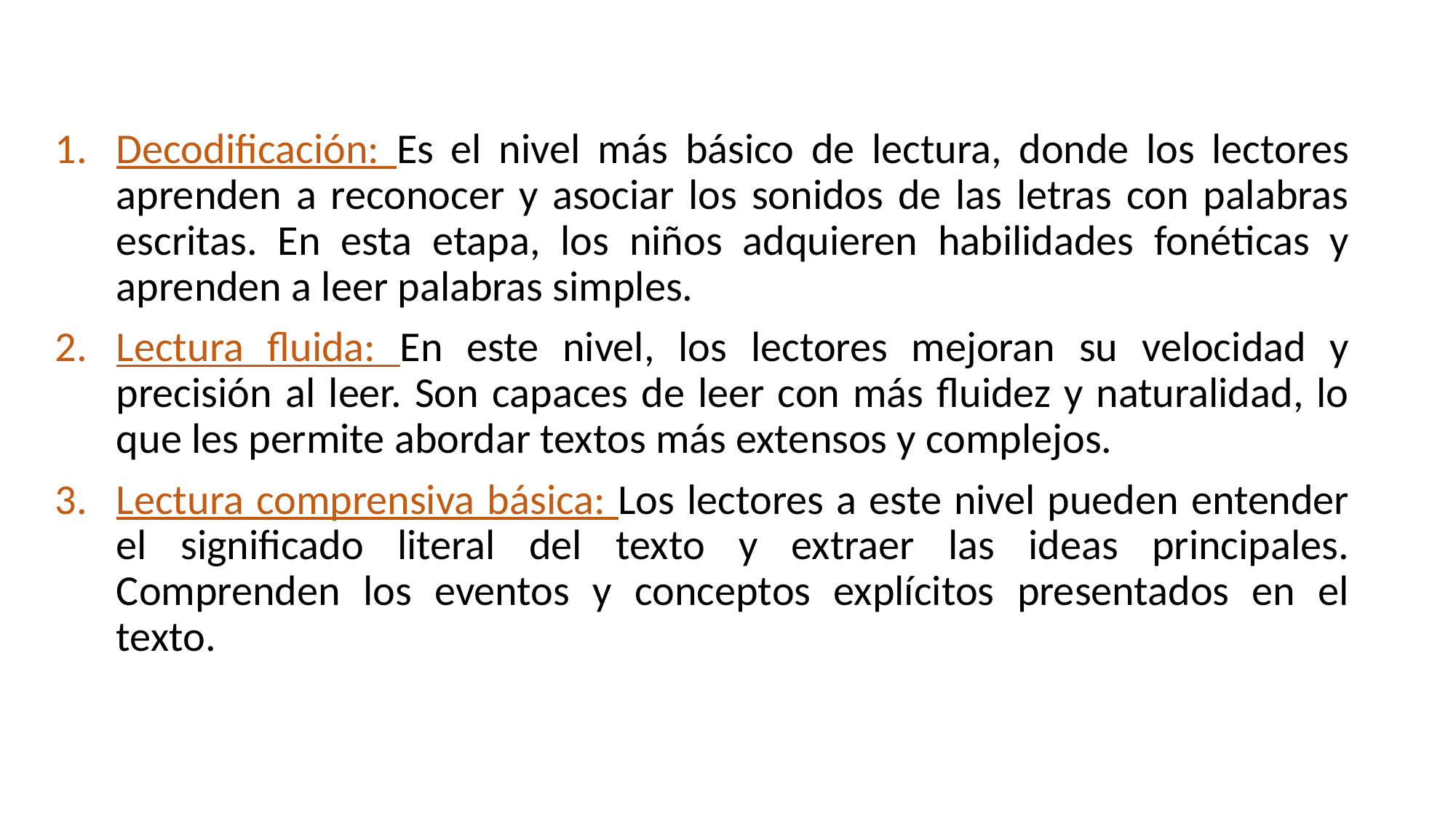

Decodificación: Es el nivel más básico de lectura, donde los lectores aprenden a reconocer y asociar los sonidos de las letras con palabras escritas. En esta etapa, los niños adquieren habilidades fonéticas y aprenden a leer palabras simples.
Lectura fluida: En este nivel, los lectores mejoran su velocidad y precisión al leer. Son capaces de leer con más fluidez y naturalidad, lo que les permite abordar textos más extensos y complejos.
Lectura comprensiva básica: Los lectores a este nivel pueden entender el significado literal del texto y extraer las ideas principales. Comprenden los eventos y conceptos explícitos presentados en el texto.